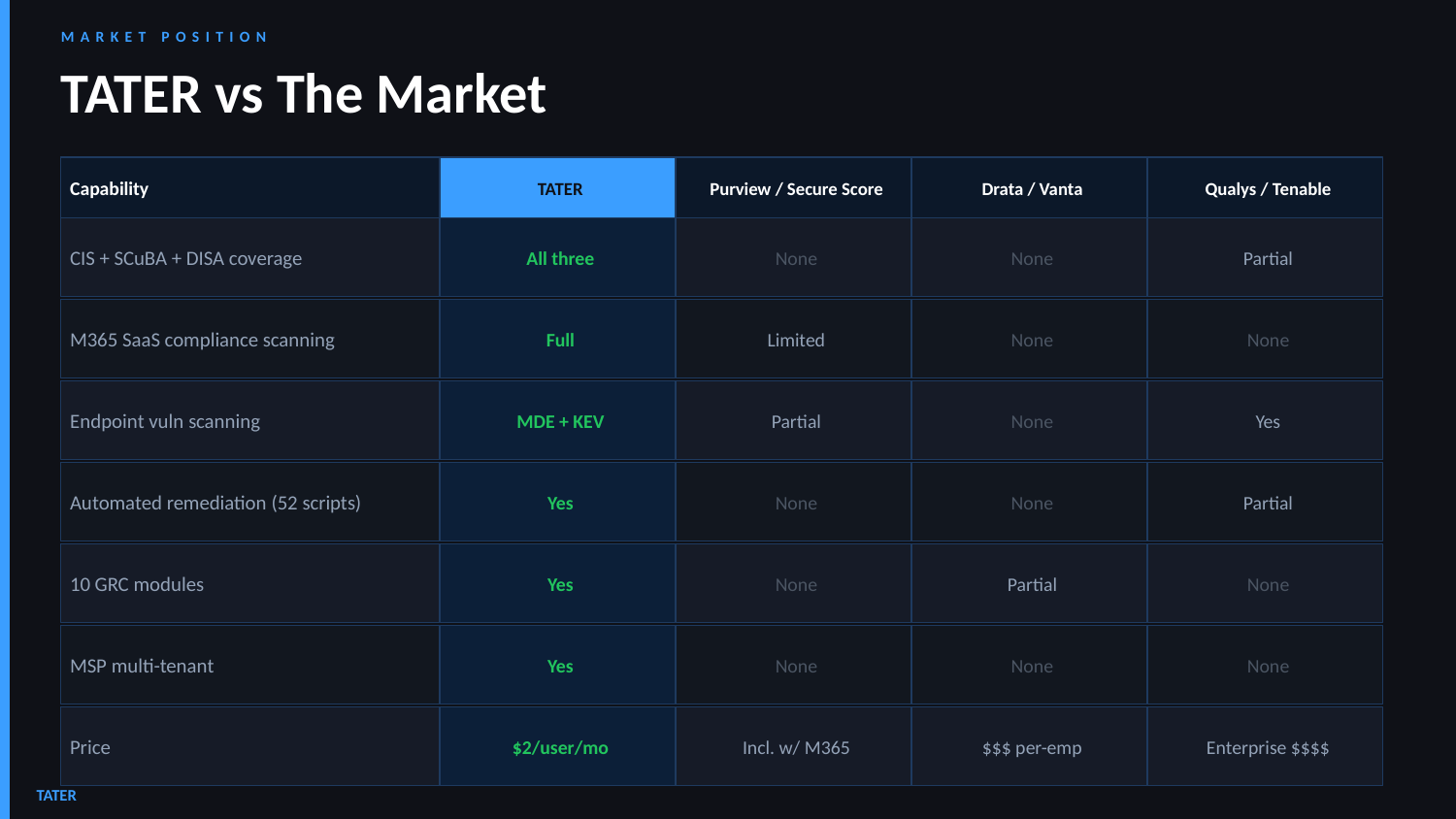

MARKET POSITION
TATER vs The Market

Capability

TATER

Purview / Secure Score

Drata / Vanta

Qualys / Tenable

CIS + SCuBA + DISA coverage

All three

None

None

Partial

M365 SaaS compliance scanning

Full

Limited

None

None

Endpoint vuln scanning

MDE + KEV

Partial

None

Yes

Automated remediation (52 scripts)

Yes

None

None

Partial

10 GRC modules

Yes

None

Partial

None

MSP multi-tenant

Yes

None

None

None

Price

$2/user/mo

Incl. w/ M365

$$$ per-emp

Enterprise $$$$
TATER